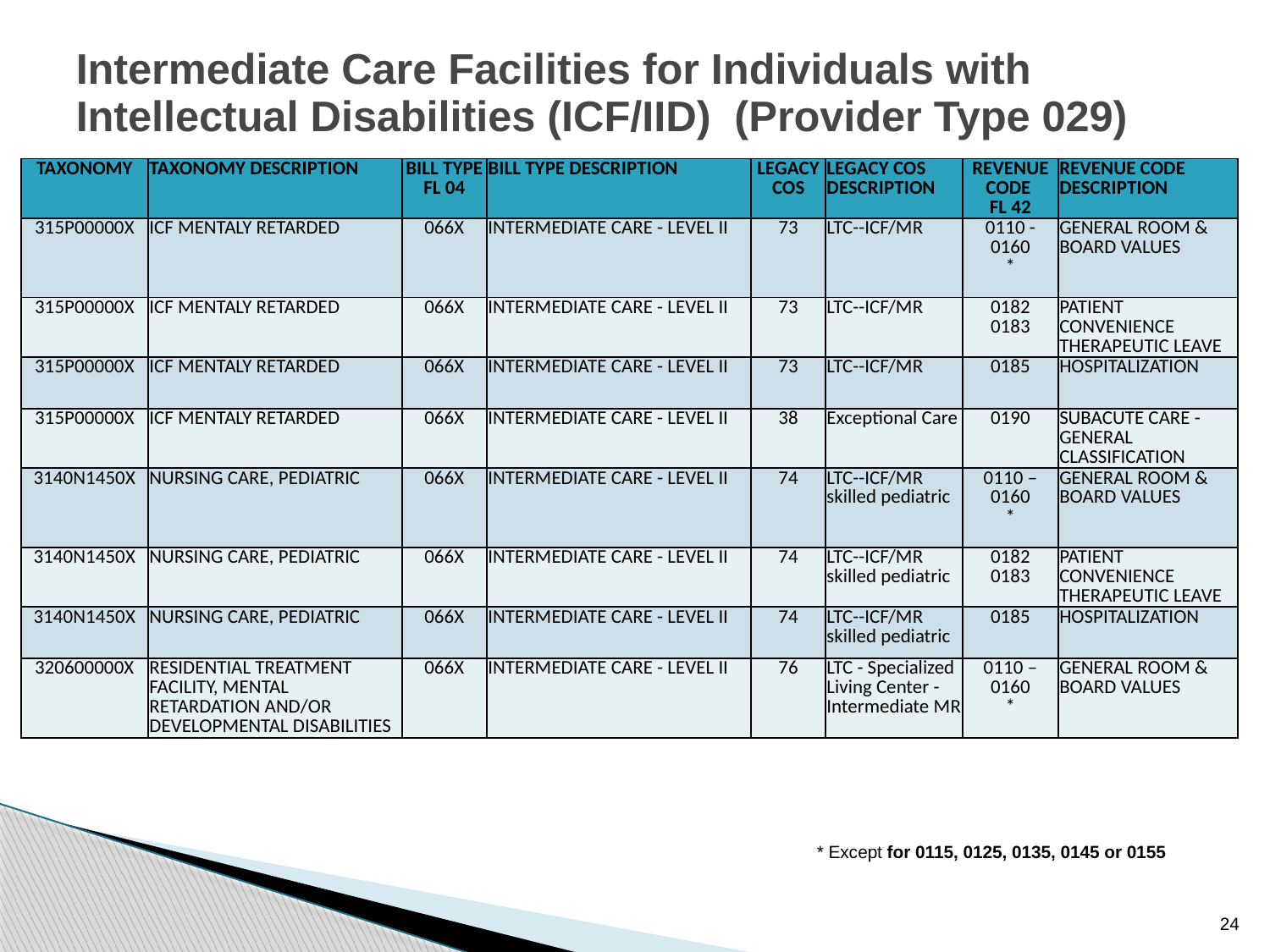

# Intermediate Care Facilities for Individuals with Intellectual Disabilities (ICF/IID)  (Provider Type 029)
| TAXONOMY | TAXONOMY DESCRIPTION | BILL TYPE FL 04 | BILL TYPE DESCRIPTION | LEGACY COS | LEGACY COS DESCRIPTION | REVENUE CODE FL 42 | REVENUE CODE DESCRIPTION |
| --- | --- | --- | --- | --- | --- | --- | --- |
| 315P00000X | ICF MENTALY RETARDED | 066X | INTERMEDIATE CARE - LEVEL II | 73 | LTC--ICF/MR | 0110 - 0160 \* | GENERAL ROOM & BOARD VALUES |
| 315P00000X | ICF MENTALY RETARDED | 066X | INTERMEDIATE CARE - LEVEL II | 73 | LTC--ICF/MR | 0182 0183 | PATIENT CONVENIENCE THERAPEUTIC LEAVE |
| 315P00000X | ICF MENTALY RETARDED | 066X | INTERMEDIATE CARE - LEVEL II | 73 | LTC--ICF/MR | 0185 | HOSPITALIZATION |
| 315P00000X | ICF MENTALY RETARDED | 066X | INTERMEDIATE CARE - LEVEL II | 38 | Exceptional Care | 0190 | SUBACUTE CARE - GENERAL CLASSIFICATION |
| 3140N1450X | NURSING CARE, PEDIATRIC | 066X | INTERMEDIATE CARE - LEVEL II | 74 | LTC--ICF/MR skilled pediatric | 0110 – 0160 \* | GENERAL ROOM & BOARD VALUES |
| 3140N1450X | NURSING CARE, PEDIATRIC | 066X | INTERMEDIATE CARE - LEVEL II | 74 | LTC--ICF/MR skilled pediatric | 0182 0183 | PATIENT CONVENIENCE THERAPEUTIC LEAVE |
| 3140N1450X | NURSING CARE, PEDIATRIC | 066X | INTERMEDIATE CARE - LEVEL II | 74 | LTC--ICF/MR skilled pediatric | 0185 | HOSPITALIZATION |
| 320600000X | RESIDENTIAL TREATMENT FACILITY, MENTAL RETARDATION AND/OR DEVELOPMENTAL DISABILITIES | 066X | INTERMEDIATE CARE - LEVEL II | 76 | LTC - Specialized Living Center - Intermediate MR | 0110 – 0160 \* | GENERAL ROOM & BOARD VALUES |
* Except for 0115, 0125, 0135, 0145 or 0155
24